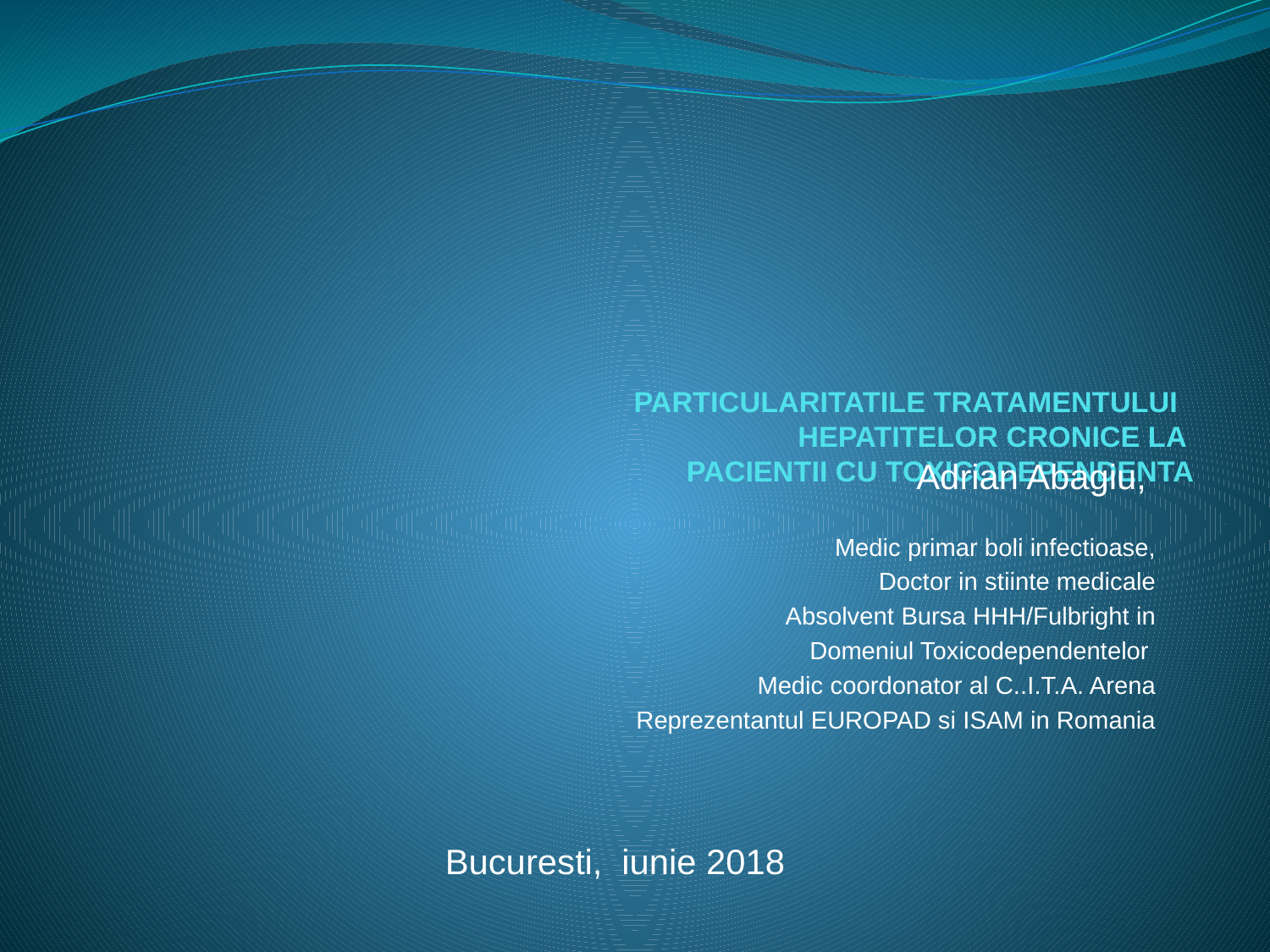

# PARTICULARITATILE TRATAMENTULUI HEPATITELOR CRONICE LA PACIENTII CU TOXICODEPENDENTA
Adrian Abagiu,

Medic primar boli infectioase,
Doctor in stiinte medicale
Absolvent Bursa HHH/Fulbright in
Domeniul Toxicodependentelor
Medic coordonator al C..I.T.A. Arena
Reprezentantul EUROPAD si ISAM in Romania

Bucuresti,  iunie 2018